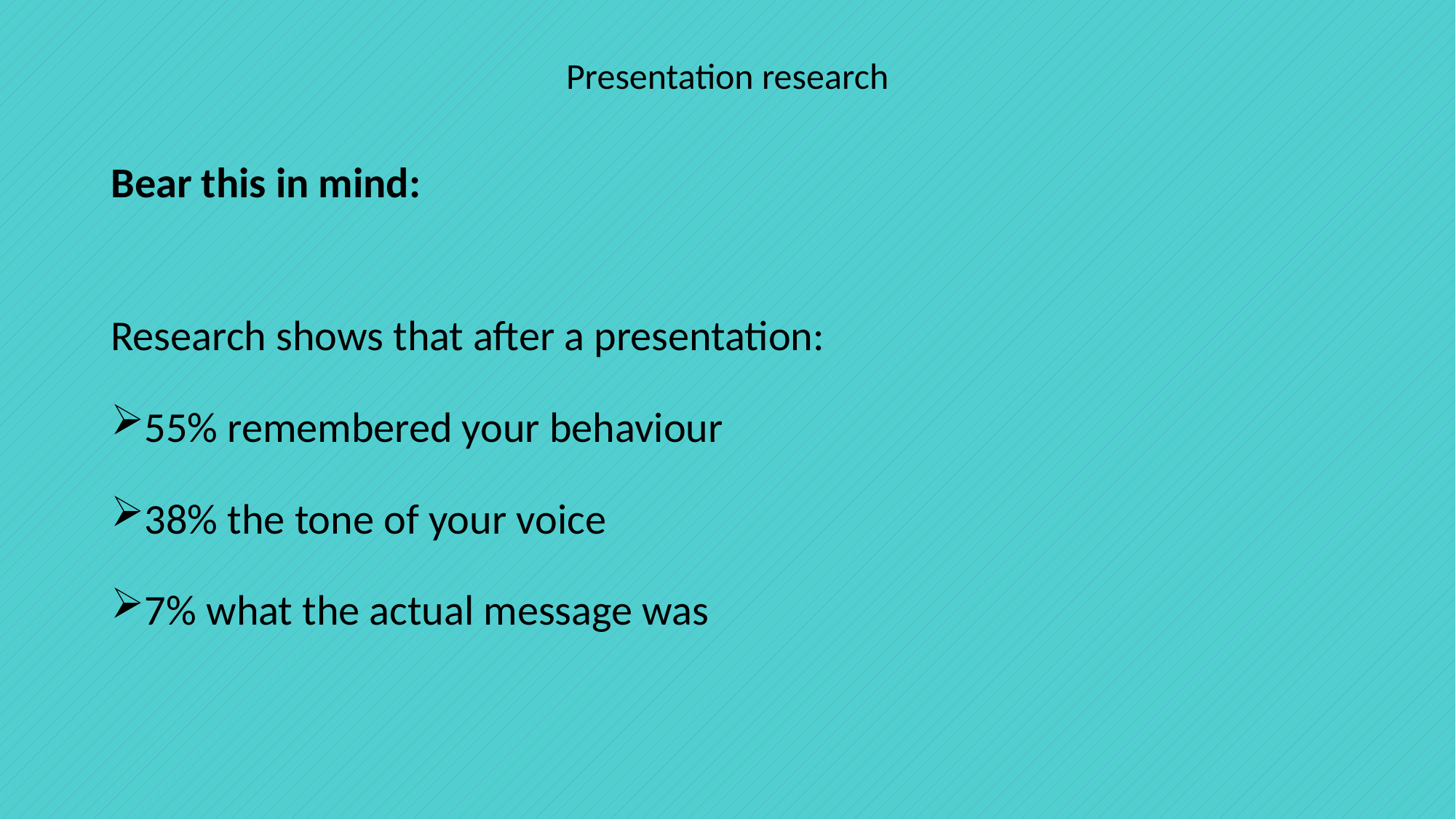

# Presentation research
Bear this in mind:

Research shows that after a presentation:
55% remembered your behaviour
38% the tone of your voice
7% what the actual message was